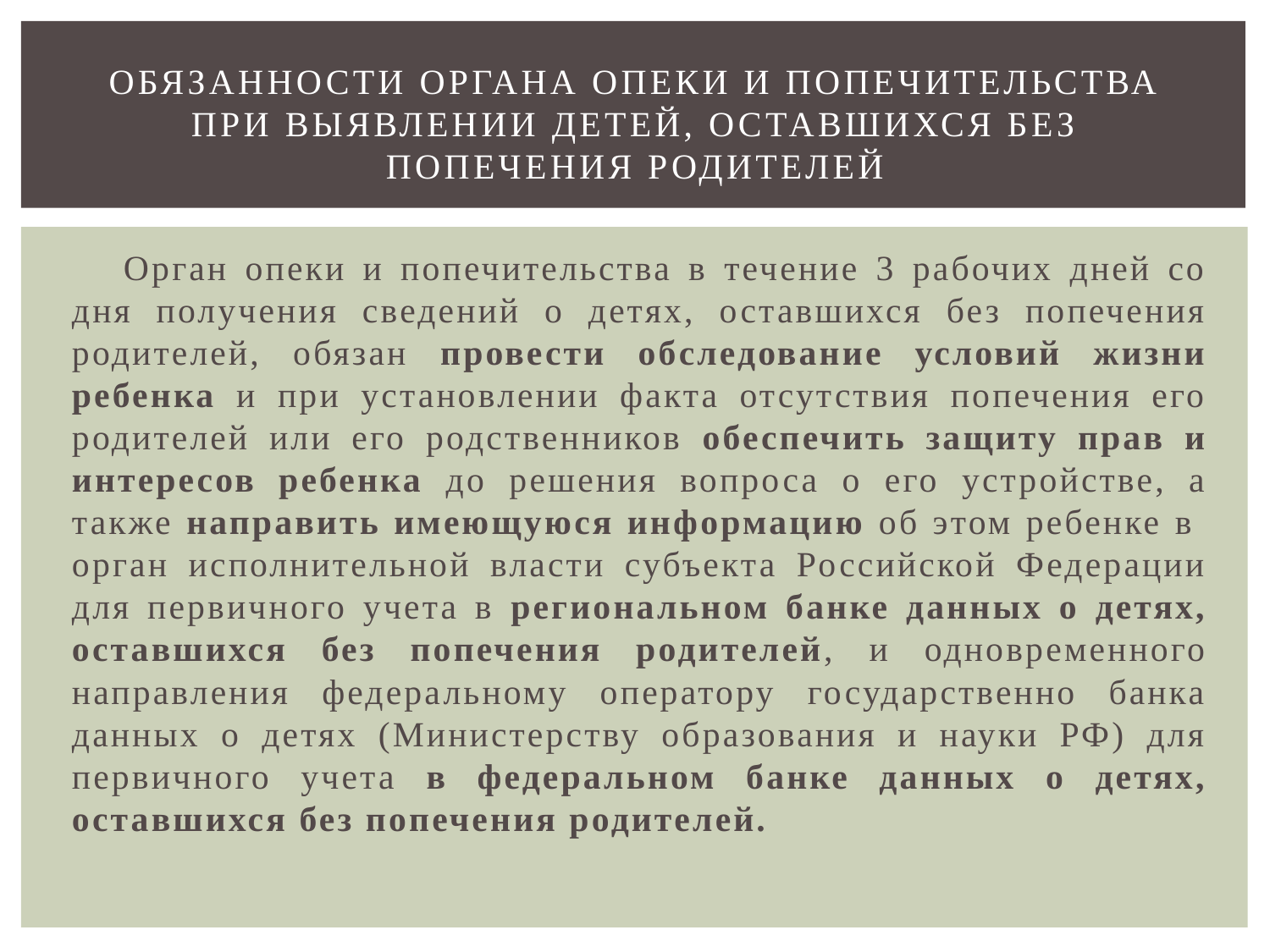

# Обязанности органа опеки и попечительства при выявлении детей, оставшихся без попечения родителей
   Орган опеки и попечительства в течение 3 рабочих дней со дня получения сведений о детях, оставшихся без попечения родителей, обязан провести обследование условий жизни ребенка и при установлении факта отсутствия попечения его родителей или его родственников обеспечить защиту прав и интересов ребенка до решения вопроса о его устройстве, а также направить имеющуюся информацию об этом ребенке в  орган исполнительной власти субъекта Российской Федерации для первичного учета в региональном банке данных о детях, оставшихся без попечения родителей, и одновременного направления федеральному оператору государственно банка данных о детях (Министерству образования и науки РФ) для первичного учета в федеральном банке данных о детях, оставшихся без попечения родителей.